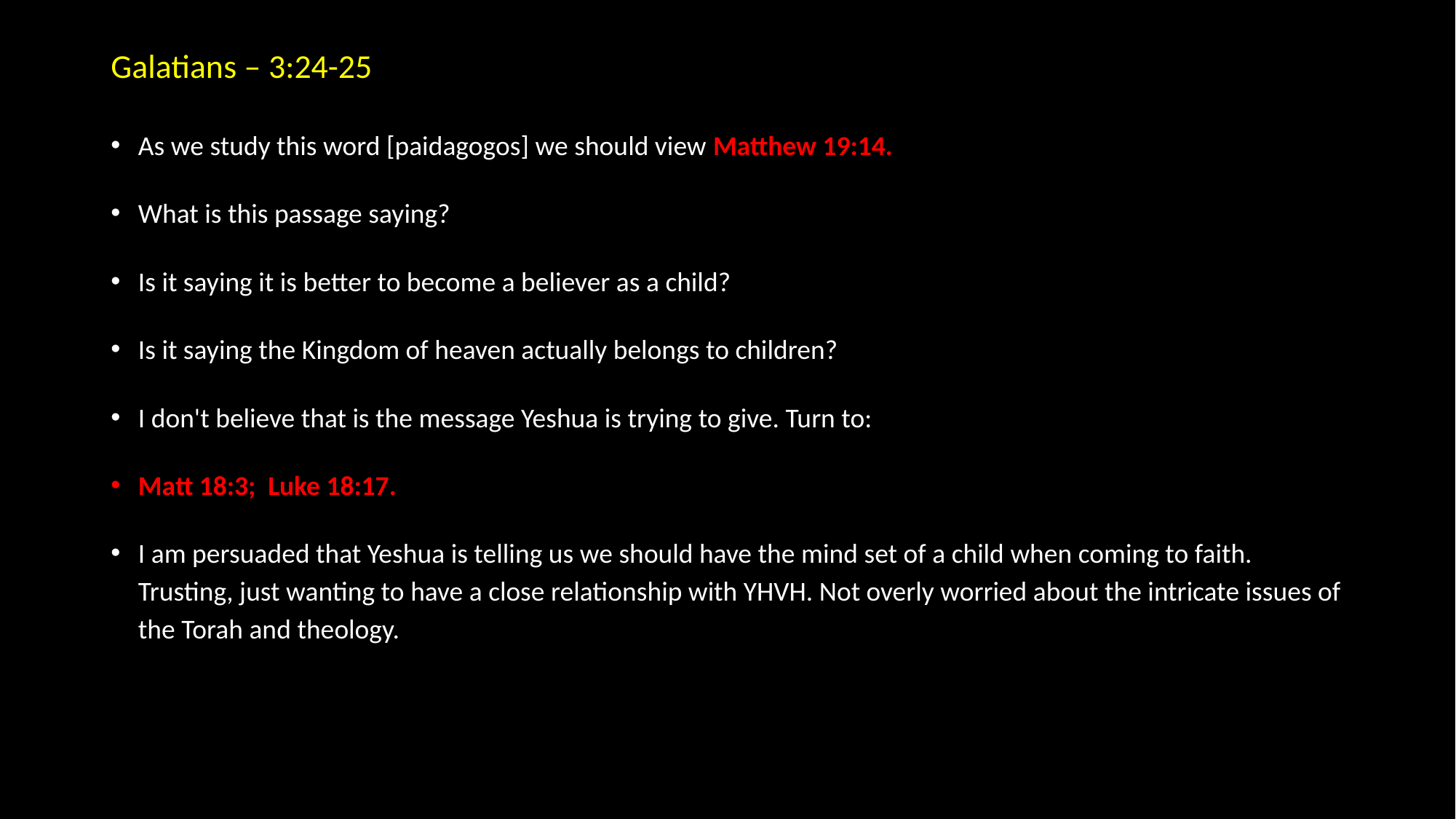

# Galatians – 3:24-25
As we study this word [paidagogos] we should view Matthew 19:14.
What is this passage saying?
Is it saying it is better to become a believer as a child?
Is it saying the Kingdom of heaven actually belongs to children?
I don't believe that is the message Yeshua is trying to give. Turn to:
Matt 18:3;  Luke 18:17.
I am persuaded that Yeshua is telling us we should have the mind set of a child when coming to faith. Trusting, just wanting to have a close relationship with YHVH. Not overly worried about the intricate issues of the Torah and theology.